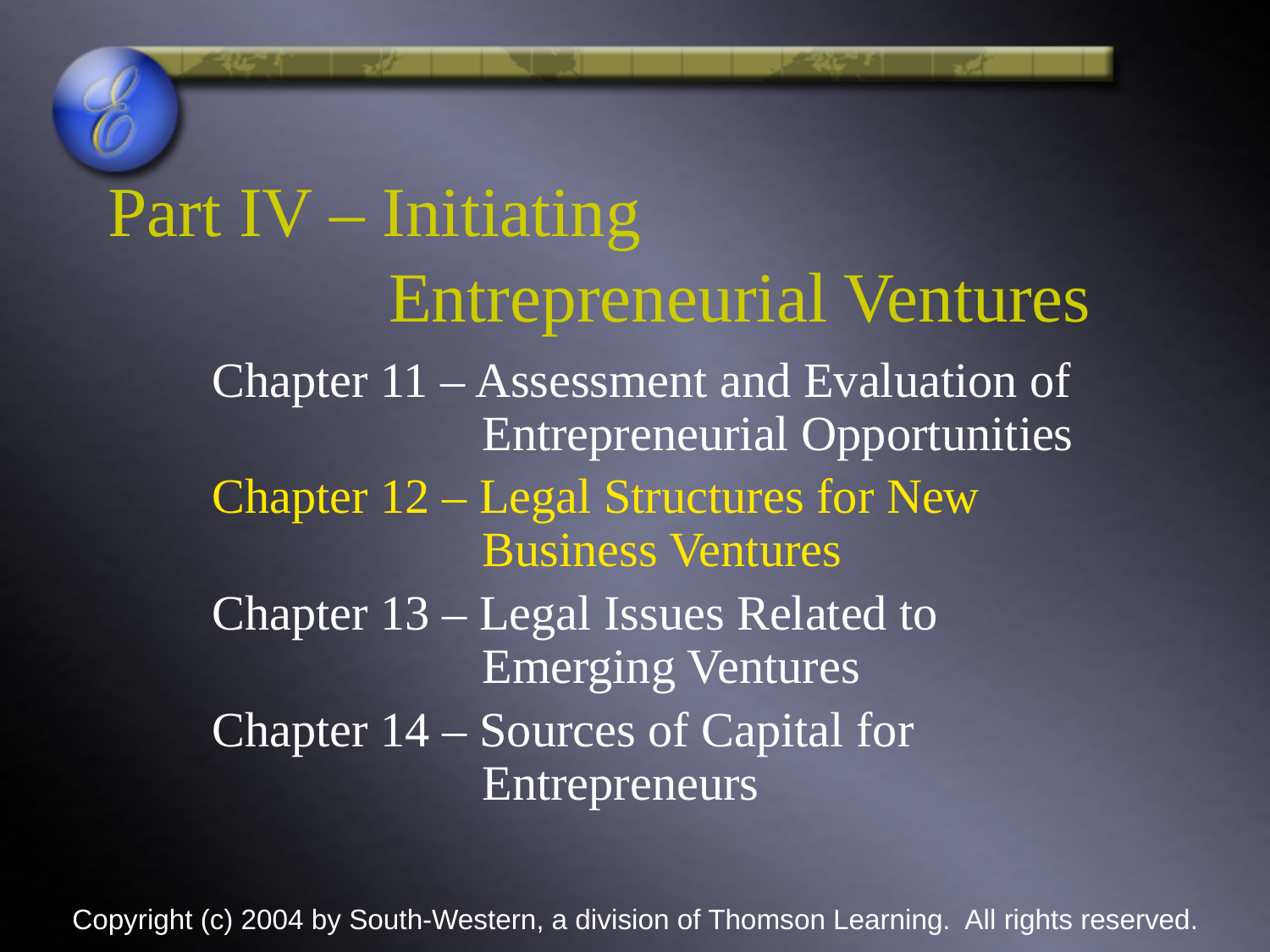

# Part IV – Initiating Entrepreneurial Ventures
Chapter 11 – Assessment and Evaluation of
                      Entrepreneurial Opportunities
Chapter 12 – Legal Structures for New
                      Business Ventures
Chapter 13 – Legal Issues Related to
                      Emerging Ventures
Chapter 14 – Sources of Capital for
                      Entrepreneurs
Copyright (c) 2004 by South-Western, a division of Thomson Learning.  All rights reserved.